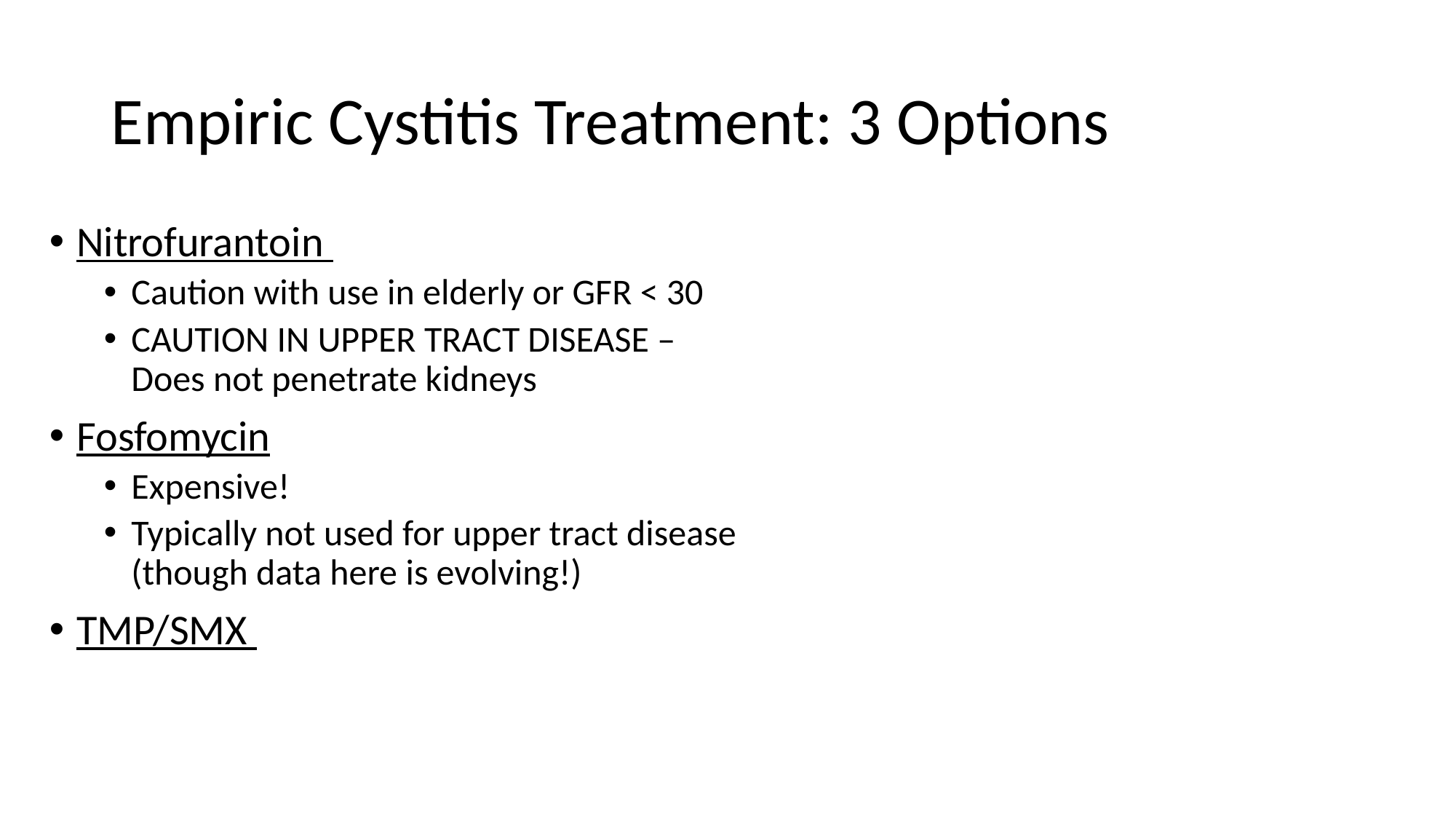

# Empiric Cystitis Treatment: 3 Options
Nitrofurantoin
Caution with use in elderly or GFR < 30
CAUTION IN UPPER TRACT DISEASE – Does not penetrate kidneys
Fosfomycin
Expensive!
Typically not used for upper tract disease (though data here is evolving!)
TMP/SMX